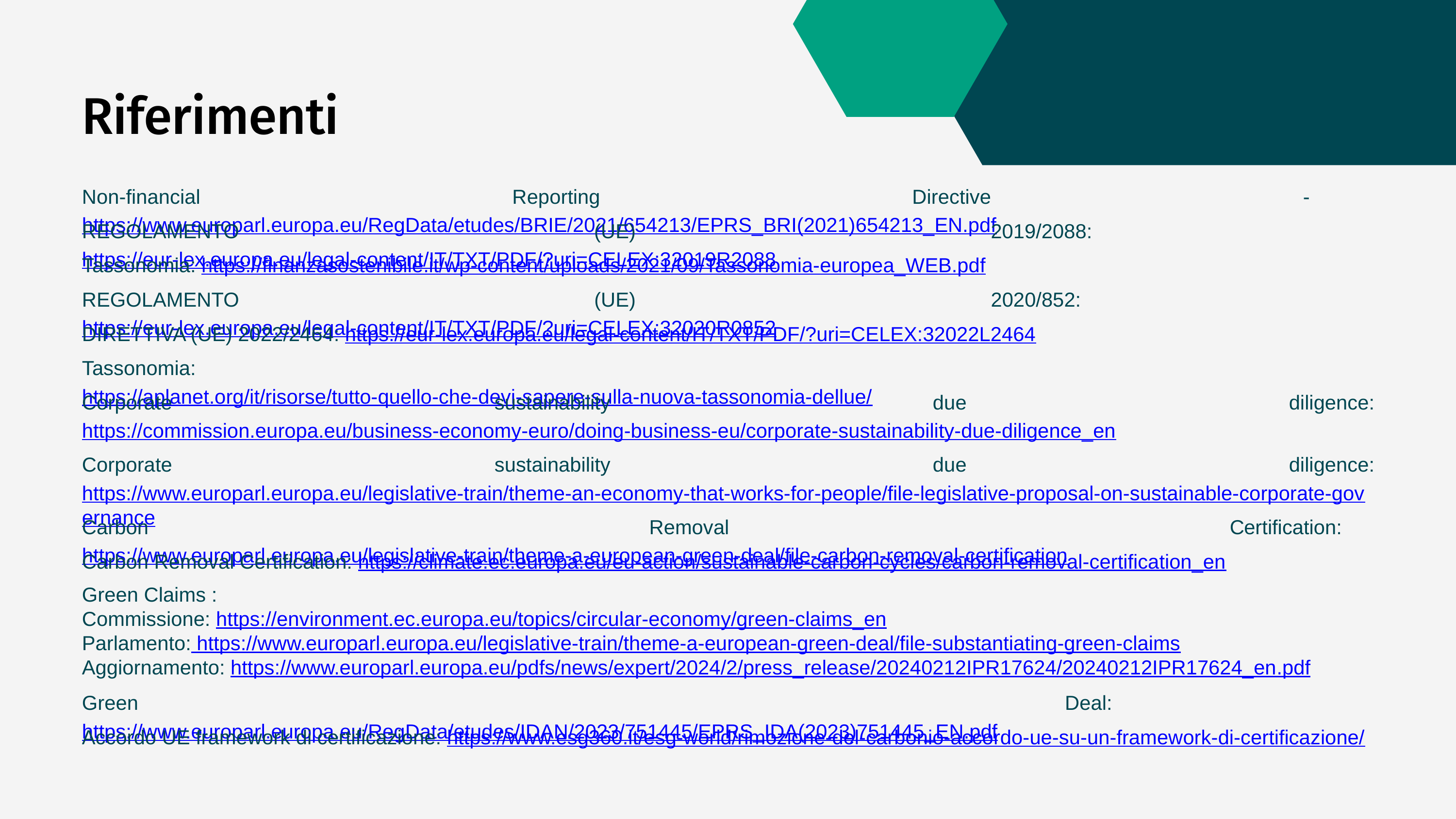

Riferimenti
Non-financial Reporting Directive - https://www.europarl.europa.eu/RegData/etudes/BRIE/2021/654213/EPRS_BRI(2021)654213_EN.pdf
REGOLAMENTO (UE) 2019/2088: https://eur-lex.europa.eu/legal-content/IT/TXT/PDF/?uri=CELEX:32019R2088
Tassonomia: https://finanzasostenibile.it/wp-content/uploads/2021/09/Tassonomia-europea_WEB.pdf
REGOLAMENTO (UE) 2020/852: https://eur-lex.europa.eu/legal-content/IT/TXT/PDF/?uri=CELEX:32020R0852
DIRETTIVA (UE) 2022/2464: https://eur-lex.europa.eu/legal-content/IT/TXT/PDF/?uri=CELEX:32022L2464

Tassonomia: https://aplanet.org/it/risorse/tutto-quello-che-devi-sapere-sulla-nuova-tassonomia-dellue/
Corporate sustainability due diligence: https://commission.europa.eu/business-economy-euro/doing-business-eu/corporate-sustainability-due-diligence_en
Corporate sustainability due diligence: https://www.europarl.europa.eu/legislative-train/theme-an-economy-that-works-for-people/file-legislative-proposal-on-sustainable-corporate-governance
Carbon Removal C﻿ertification: https://www.europarl.europa.eu/legislative-train/theme-a-european-green-deal/file-carbon-removal-certification
Carbon Removal C﻿ertification: https://climate.ec.europa.eu/eu-action/sustainable-carbon-cycles/carbon-removal-certification_en
Green Claims :
Commissione: https://environment.ec.europa.eu/topics/circular-economy/green-claims_en
Parlamento: https://www.europarl.europa.eu/legislative-train/theme-a-european-green-deal/file-substantiating-green-claims
Aggiornamento: https://www.europarl.europa.eu/pdfs/news/expert/2024/2/press_release/20240212IPR17624/20240212IPR17624_en.pdf
Green Deal: https://www.europarl.europa.eu/RegData/etudes/IDAN/2023/751445/EPRS_IDA(2023)751445_EN.pdf
Accordo UE framework di certificazione: https://www.esg360.it/esg-world/rimozione-del-carbonio-accordo-ue-su-un-framework-di-certificazione/